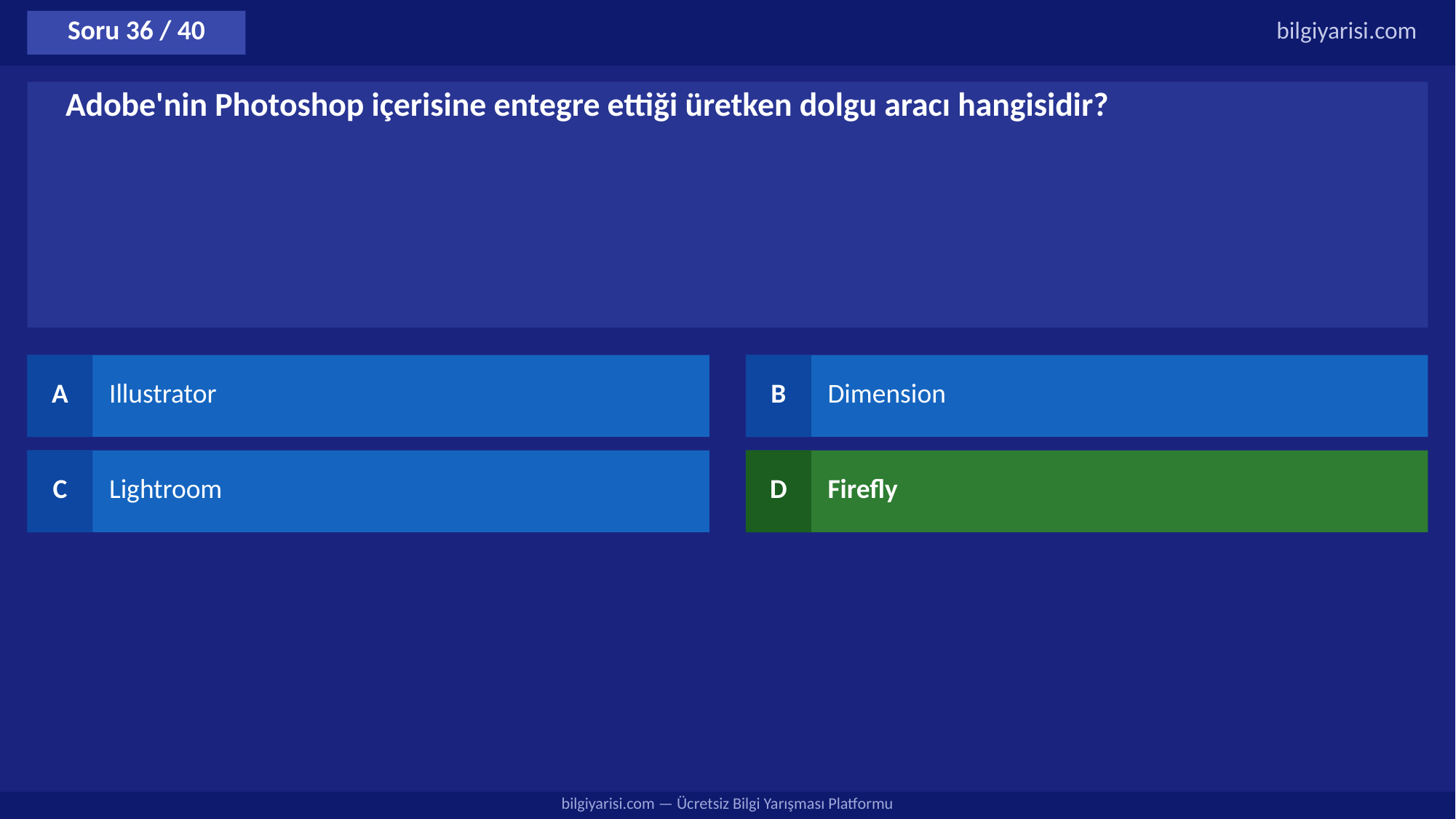

Soru 36 / 40
bilgiyarisi.com

Adobe'nin Photoshop içerisine entegre ettiği üretken dolgu aracı hangisidir?

A
Illustrator

B
Dimension

C
Lightroom

D
Firefly
bilgiyarisi.com — Ücretsiz Bilgi Yarışması Platformu